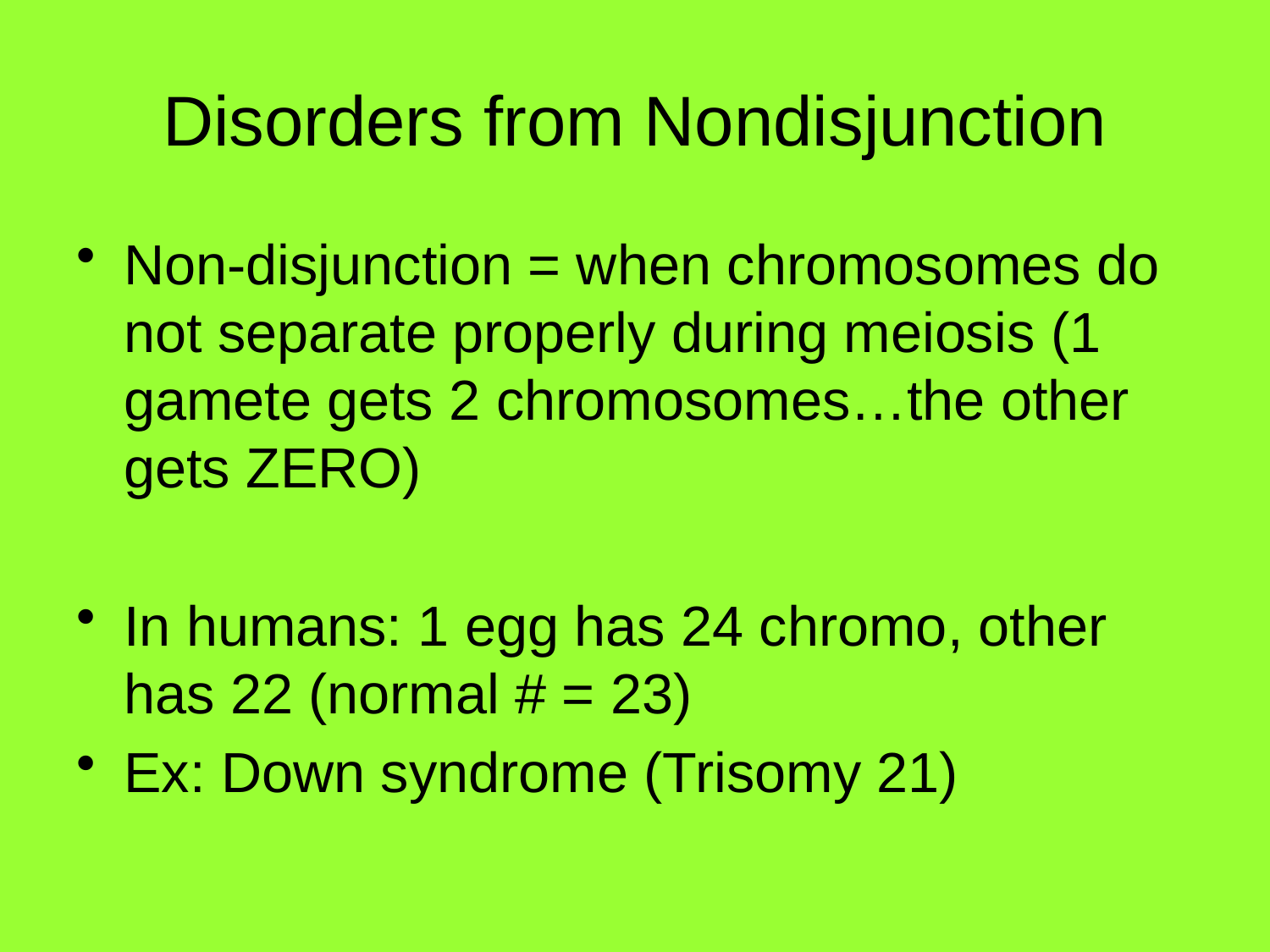

# Disorders from Nondisjunction
Non-disjunction = when chromosomes do not separate properly during meiosis (1 gamete gets 2 chromosomes…the other gets ZERO)

In humans: 1 egg has 24 chromo, other has 22 (normal # = 23)
Ex: Down syndrome (Trisomy 21)